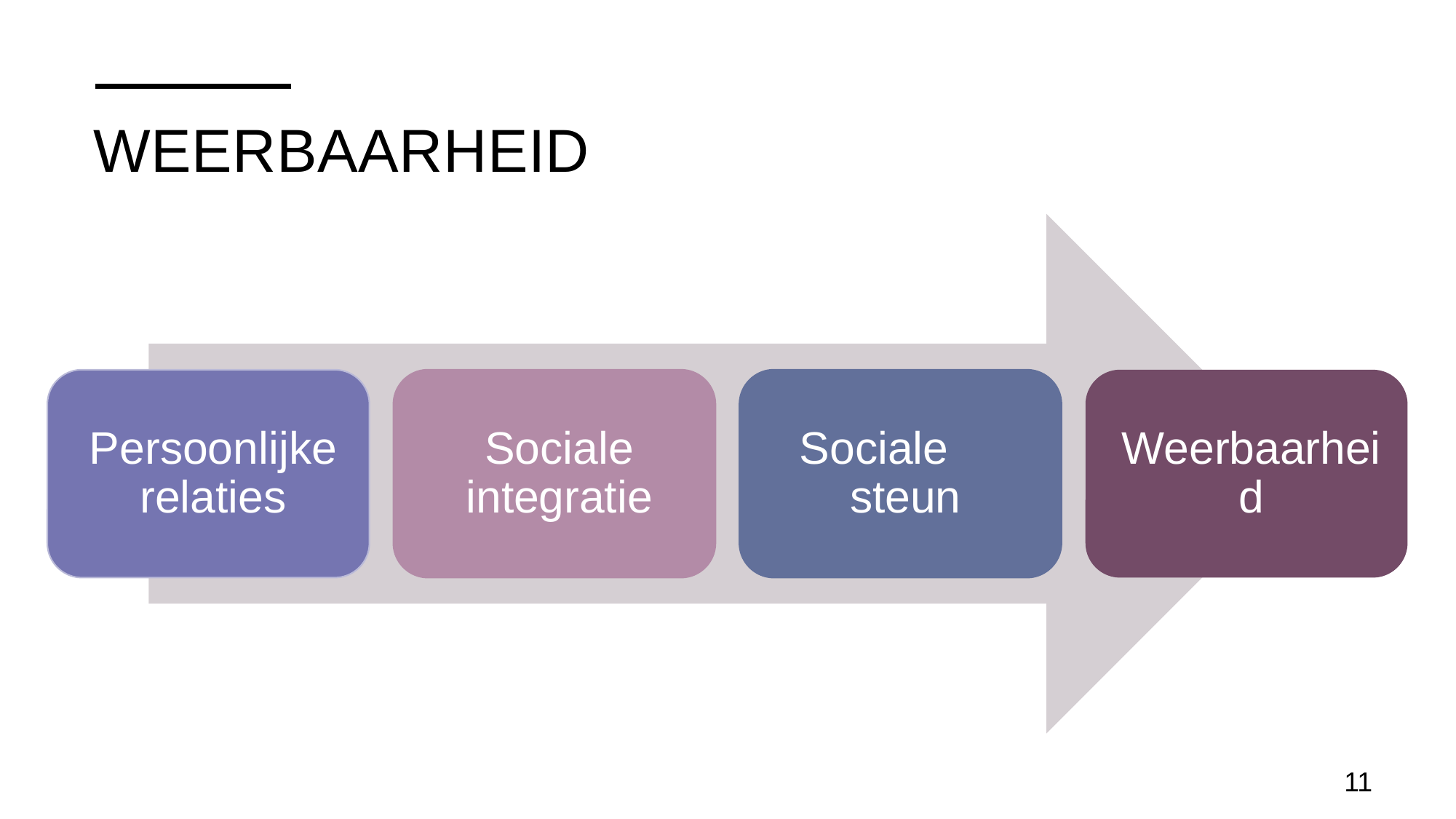

# Weerbaarheid
Persoonlijke relaties
Sociale integratie
Sociale      steun
Weerbaarheid
11